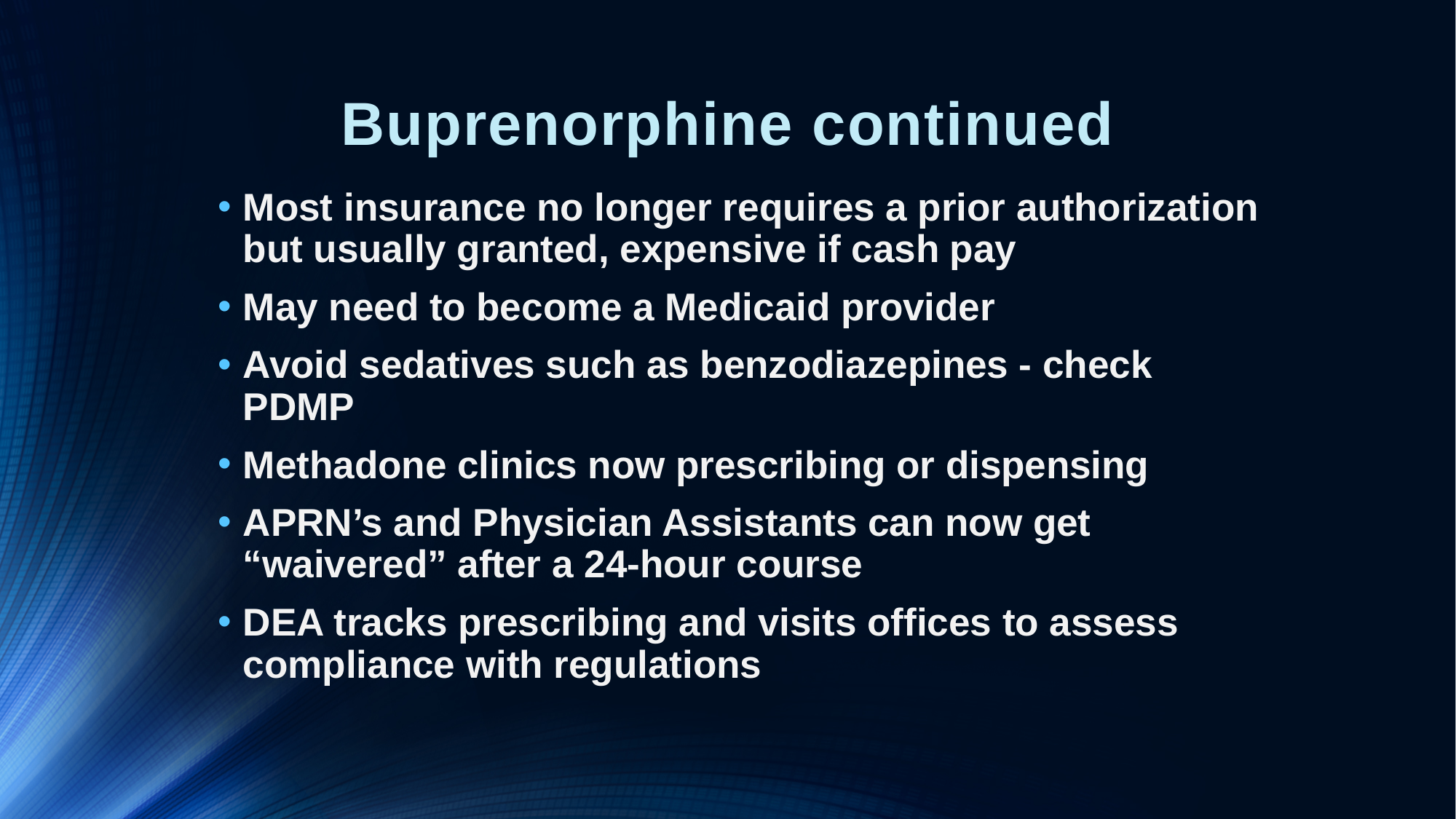

# Buprenorphine continued
Most insurance no longer requires a prior authorization but usually granted, expensive if cash pay
May need to become a Medicaid provider
Avoid sedatives such as benzodiazepines - check PDMP
Methadone clinics now prescribing or dispensing
APRN’s and Physician Assistants can now get “waivered” after a 24-hour course
DEA tracks prescribing and visits offices to assess compliance with regulations